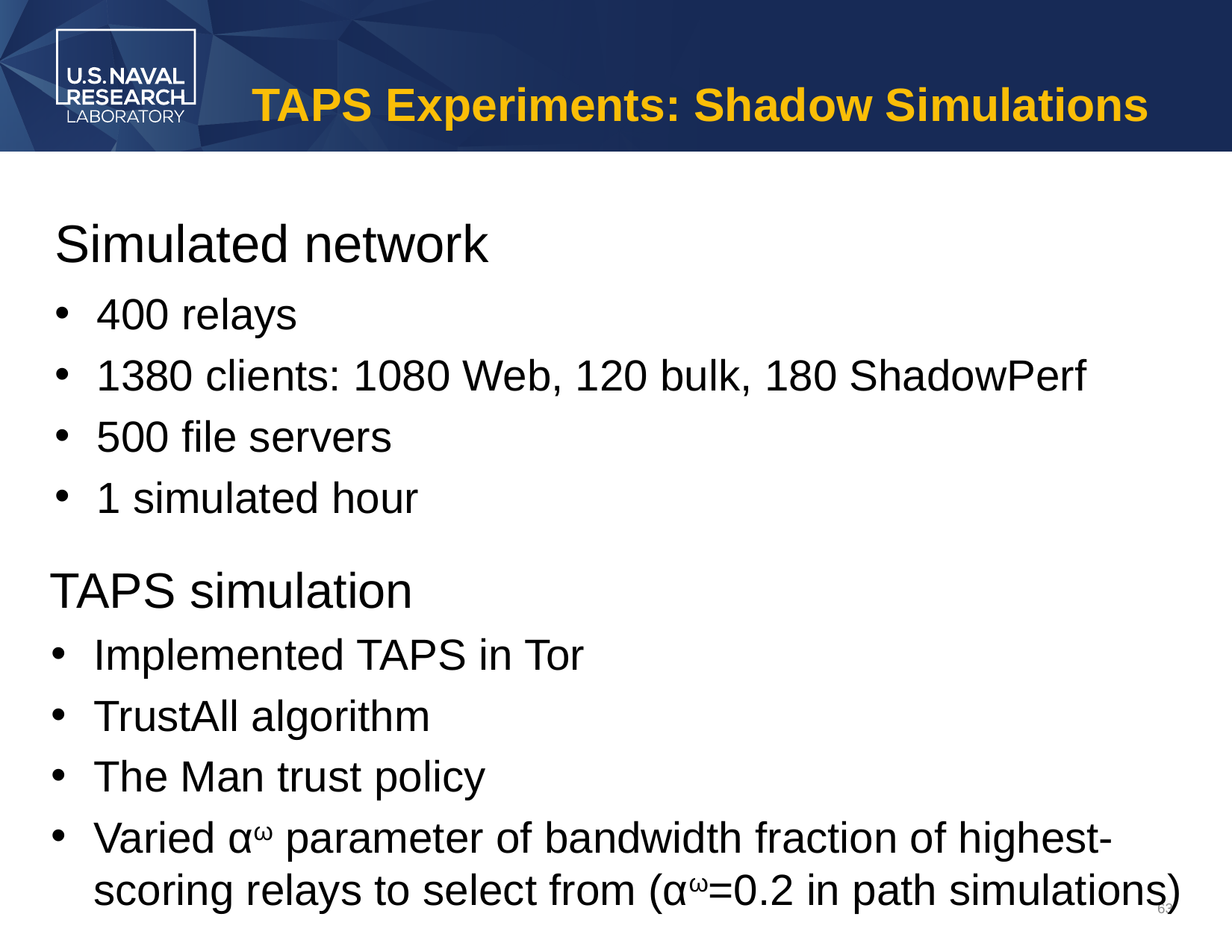

# TAPS Experiments: Shadow Simulations
Simulated network
400 relays
1380 clients: 1080 Web, 120 bulk, 180 ShadowPerf
500 file servers
1 simulated hour
TAPS simulation
Implemented TAPS in Tor
TrustAll algorithm
The Man trust policy
Varied αω parameter of bandwidth fraction of highest-scoring relays to select from (αω=0.2 in path simulations)
63